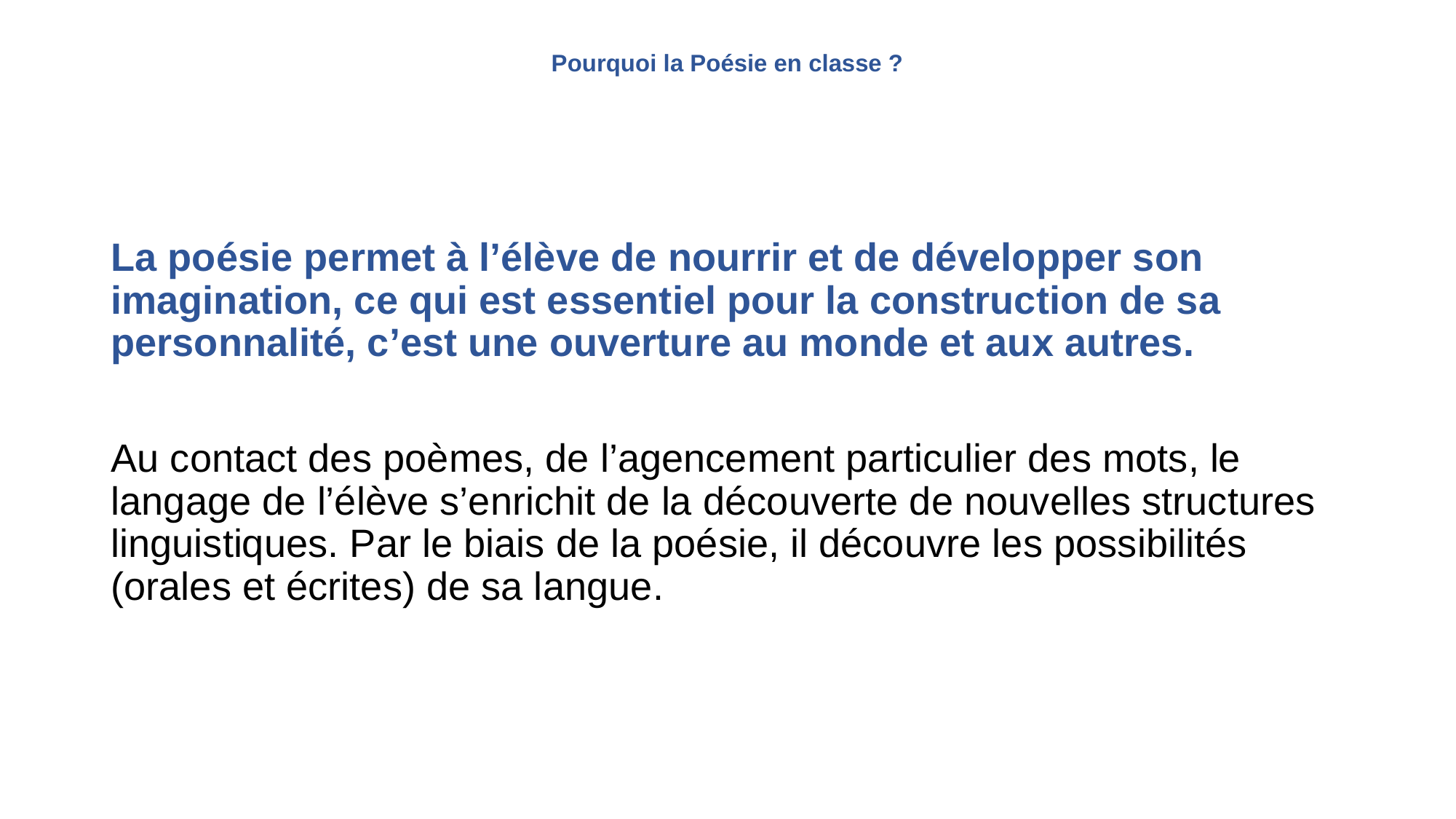

# Pourquoi la Poésie en classe ?

La poésie permet à l’élève de nourrir et de développer son imagination, ce qui est essentiel pour la construction de sa personnalité, c’est une ouverture au monde et aux autres.

Au contact des poèmes, de l’agencement particulier des mots, le langage de l’élève s’enrichit de la découverte de nouvelles structures linguistiques. Par le biais de la poésie, il découvre les possibilités (orales et écrites) de sa langue.